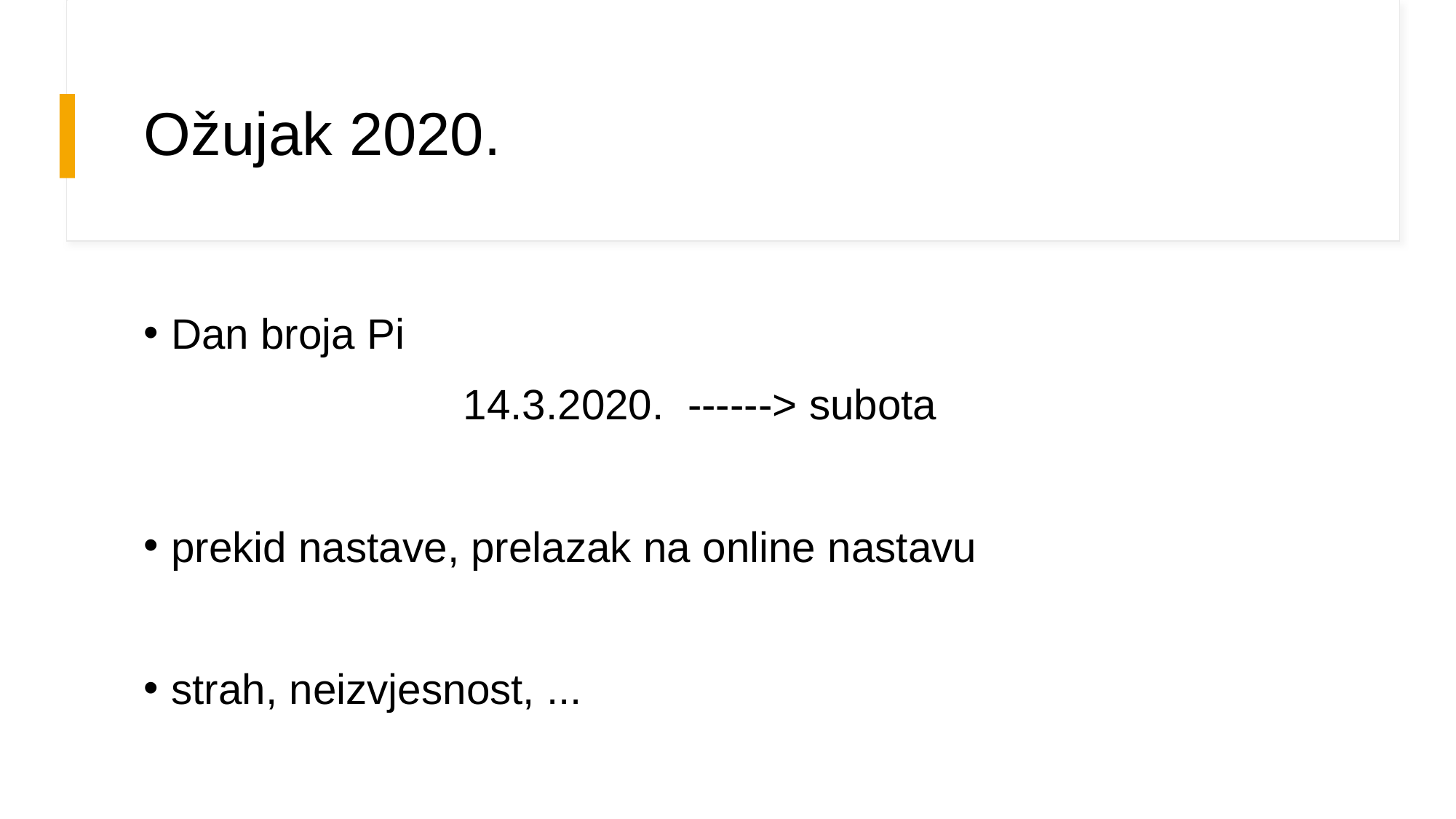

# Ožujak 2020.
Dan broja Pi
                           14.3.2020.  ------> subota

prekid nastave, prelazak na online nastavu

strah, neizvjesnost, ...